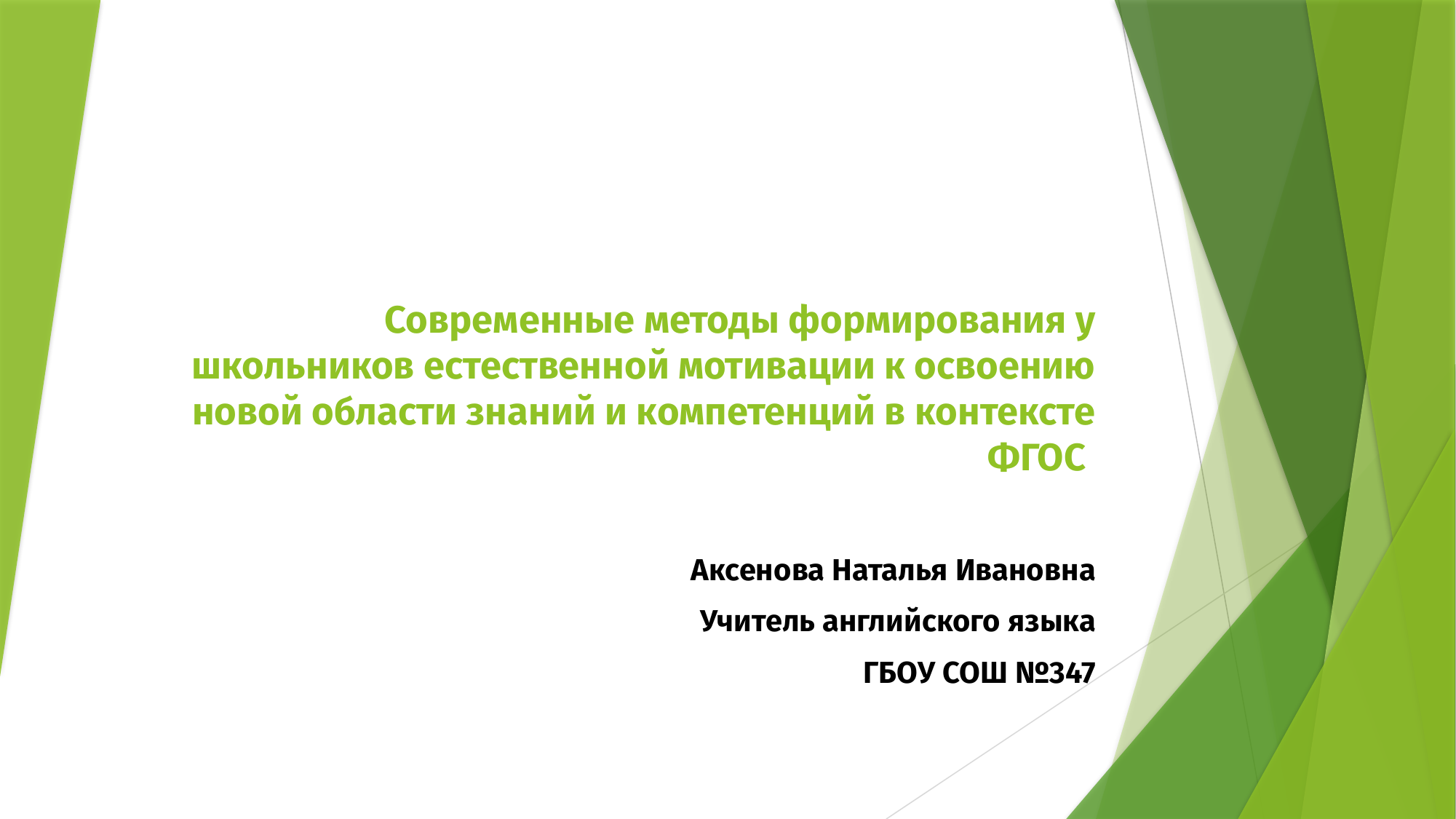

# Современные методы формирования у школьников естественной мотивации к освоению новой области знаний и компетенций в контексте ФГОС
Аксенова Наталья Ивановна
Учитель английского языка
ГБОУ СОШ №347